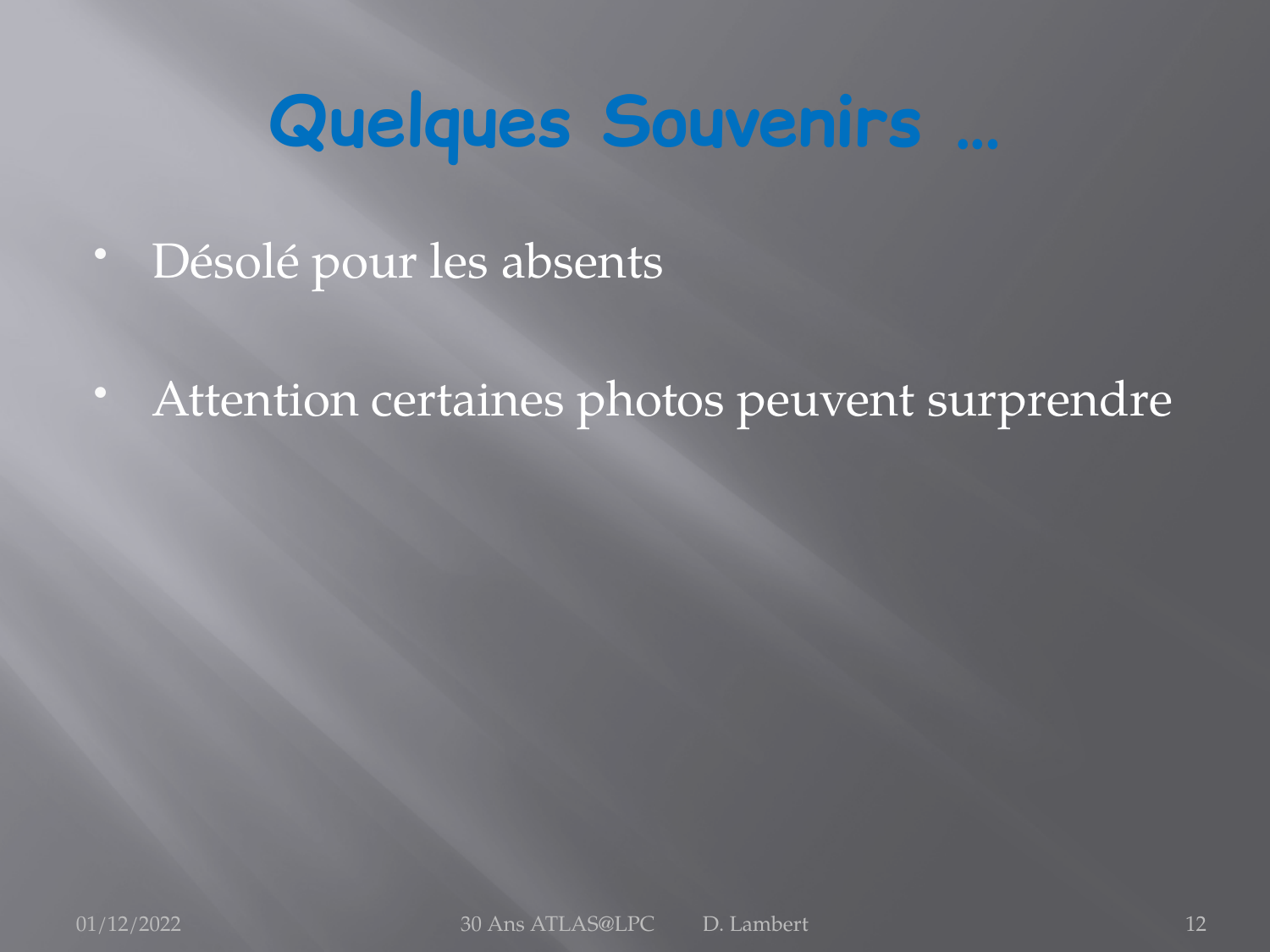

# Quelques Souvenirs …
Désolé pour les absents

Attention certaines photos peuvent surprendre
01/12/2022
30 Ans ATLAS@LPC         D. Lambert
12